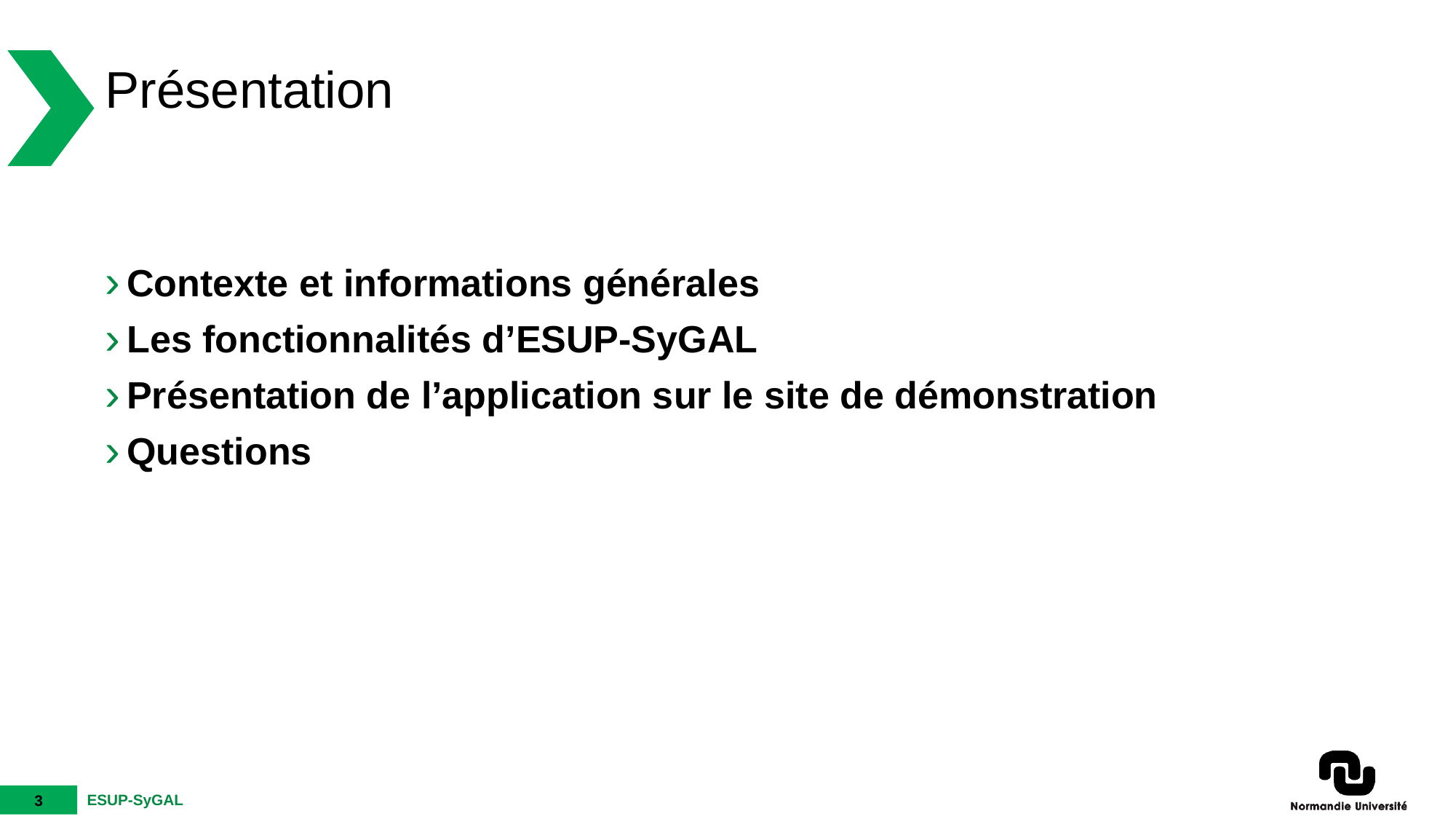

# Présentation
Contexte et informations générales
Les fonctionnalités d’ESUP-SyGAL
Présentation de l’application sur le site de démonstration
Questions
ESUP-SyGAL